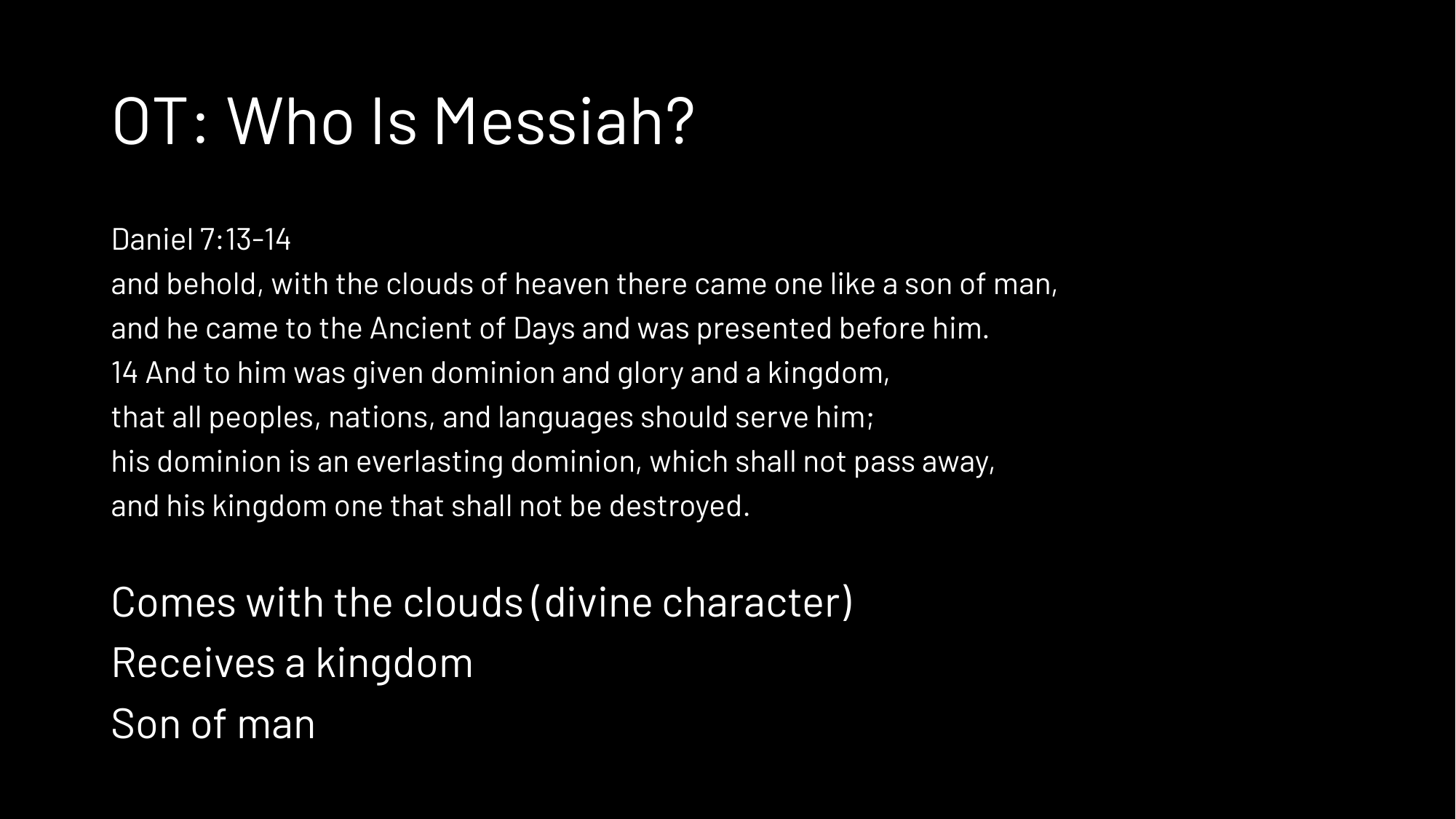

# OT: Who Is Messiah?
Daniel 7:13-14
and behold, with the clouds of heaven there came one like a son of man,
and he came to the Ancient of Days and was presented before him.
14 And to him was given dominion and glory and a kingdom,
that all peoples, nations, and languages should serve him;
his dominion is an everlasting dominion, which shall not pass away,
and his kingdom one that shall not be destroyed.
Comes with the clouds (divine character)
Receives a kingdom
Son of man